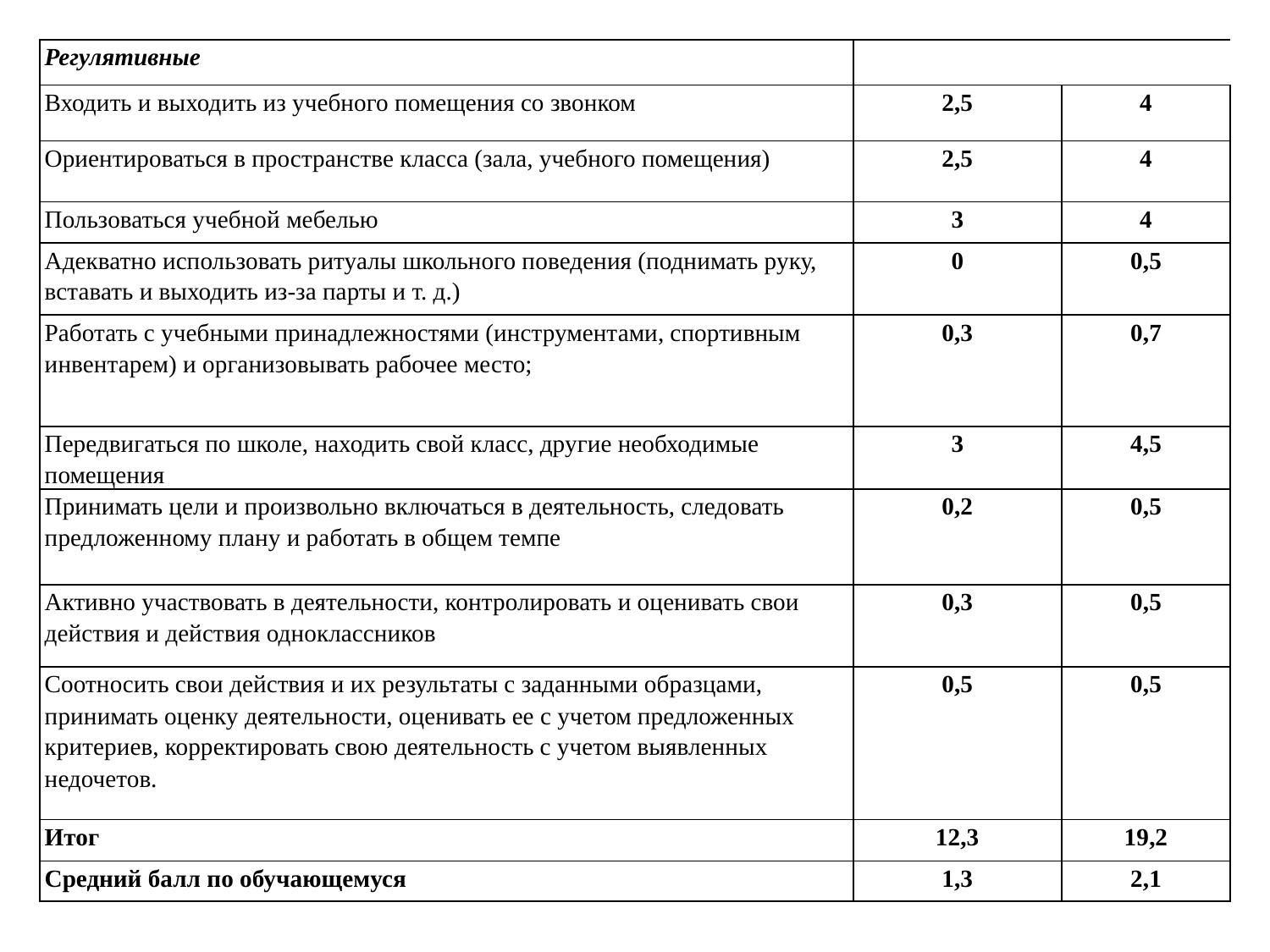

| Регулятивные |  |  |
| --- | --- | --- |
| Входить и выходить из учебного помещения со звонком | 2,5 | 4 |
| Ориентироваться в пространстве класса (зала, учебного помещения) | 2,5 | 4 |
| Пользоваться учебной мебелью | 3 | 4 |
| Адекватно использовать ритуалы школьного поведения (поднимать руку, вставать и выходить из-за парты и т. д.) | 0 | 0,5 |
| Работать с учебными принадлежностями (инструментами, спортивным инвентарем) и организовывать рабочее место; | 0,3 | 0,7 |
| Передвигаться по школе, находить свой класс, другие необходимые помещения | 3 | 4,5 |
| Принимать цели и произвольно включаться в деятельность, следовать предложенному плану и работать в общем темпе | 0,2 | 0,5 |
| Активно участвовать в деятельности, контролировать и оценивать свои действия и действия одноклассников | 0,3 | 0,5 |
| Соотносить свои действия и их результаты с заданными образцами, принимать оценку деятельности, оценивать ее с учетом предложенных критериев, корректировать свою деятельность с учетом выявленных недочетов. | 0,5 | 0,5 |
| Итог | 12,3 | 19,2 |
| Средний балл по обучающемуся | 1,3 | 2,1 |